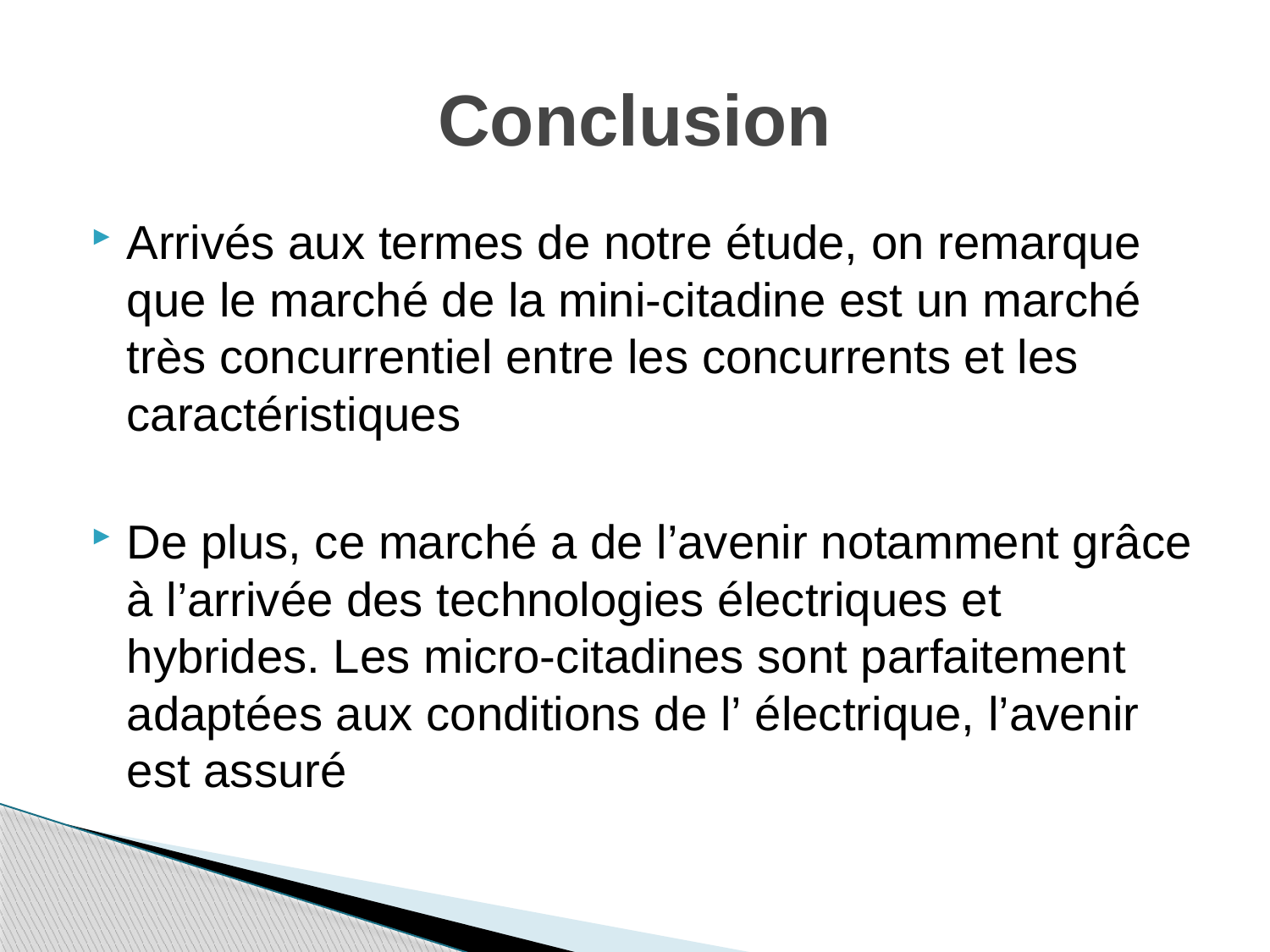

# Conclusion
Arrivés aux termes de notre étude, on remarque que le marché de la mini-citadine est un marché très concurrentiel entre les concurrents et les caractéristiques

De plus, ce marché a de l’avenir notamment grâce à l’arrivée des technologies électriques et hybrides. Les micro-citadines sont parfaitement adaptées aux conditions de l’ électrique, l’avenir est assuré